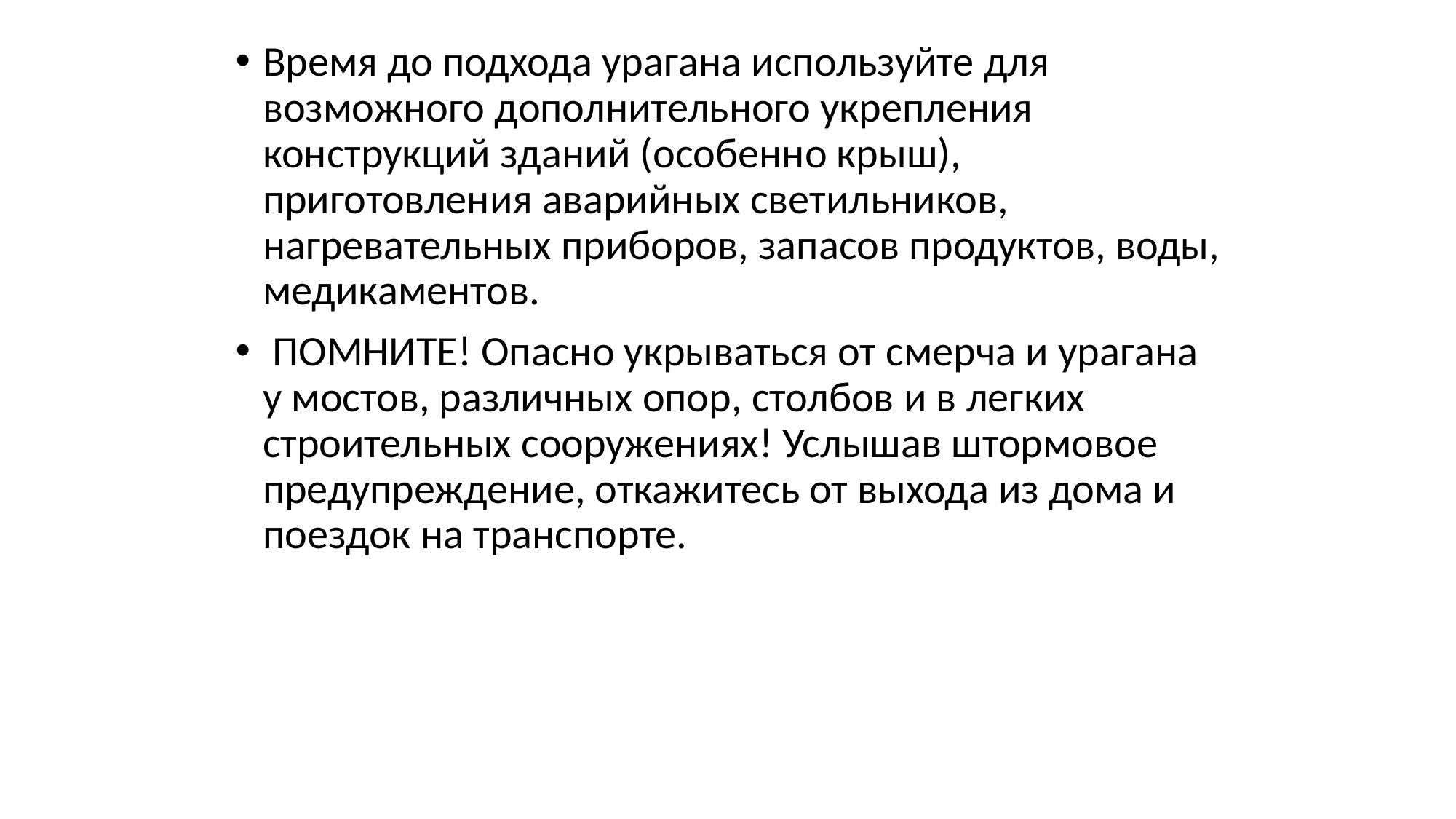

Время до подхода ypaгaнa используйте для возможного дополнительного укрепления конструкций зданий (особенно крыш), приготовления аварийных светильников, нагревательных приборов, запасов продуктов, воды, медикаментов.
 ПОМНИТЕ! Опасно укрываться от смерча и ypaгaна у мостов, различных опор, столбов и в легких строительных сооружениях! Услышав штормовое предупреждение, откажитесь от выхода из дома и поездок на транспорте.